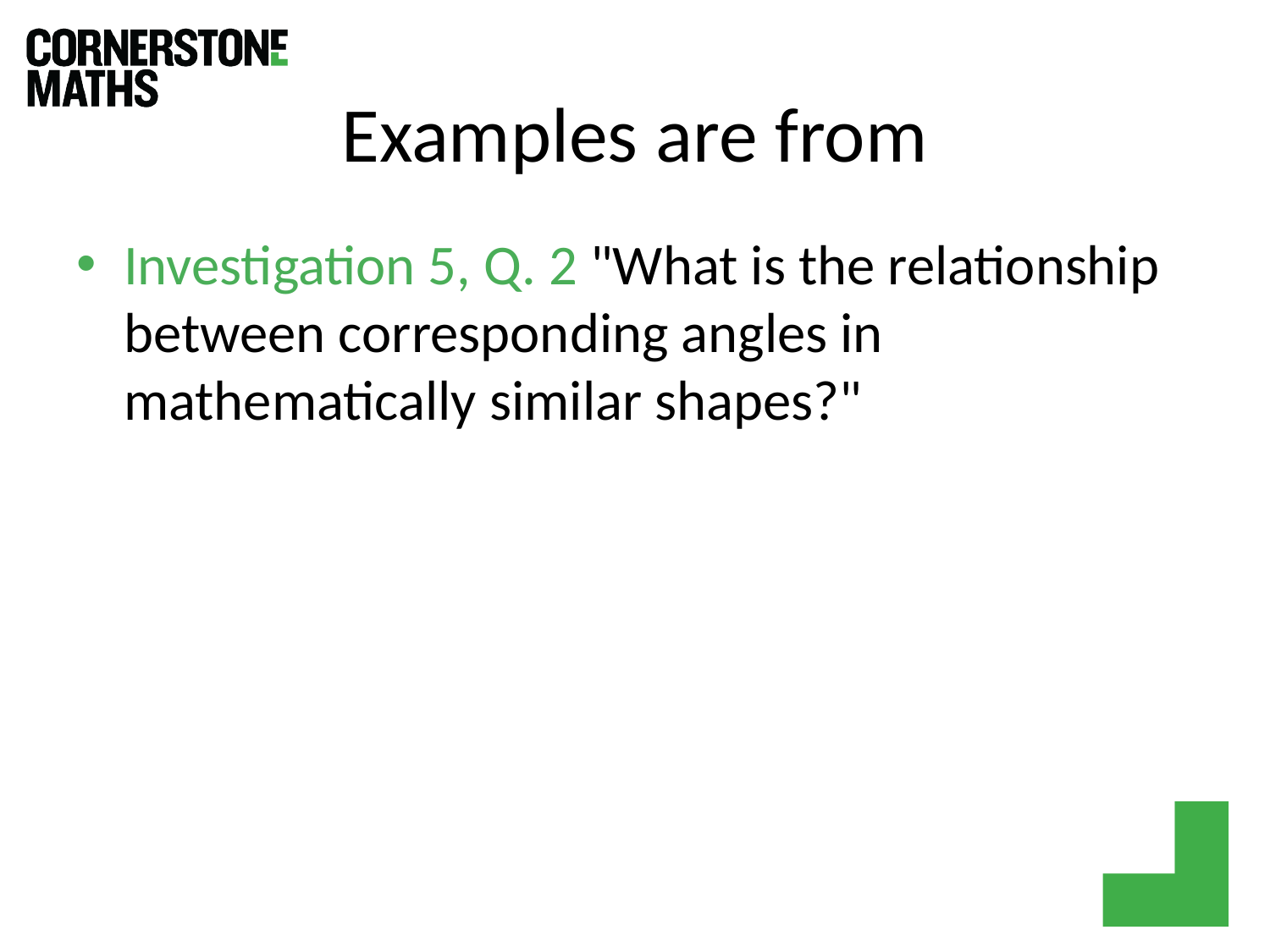

# Examples are from
Investigation 5, Q. 2 "What is the relationship between corresponding angles in mathematically similar shapes?"